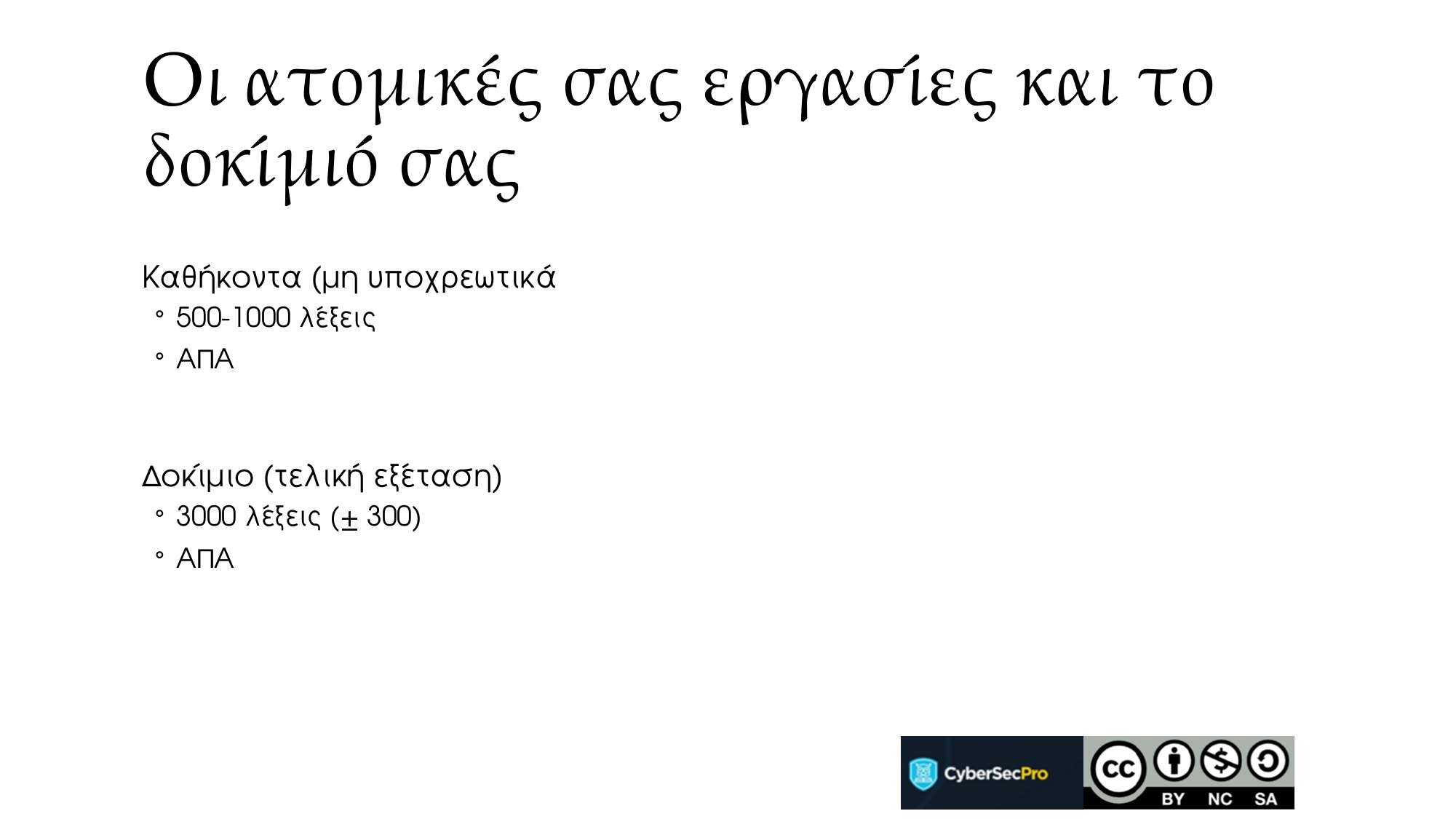

# Οι ατομικές σας εργασίες και το δοκίμιό σας
Καθήκοντα (μη υποχρεωτικά
500-1000 λέξεις
ΑΠΑ

Δοκίμιο (τελική εξέταση)
3000 λέξεις (± 300)
ΑΠΑ